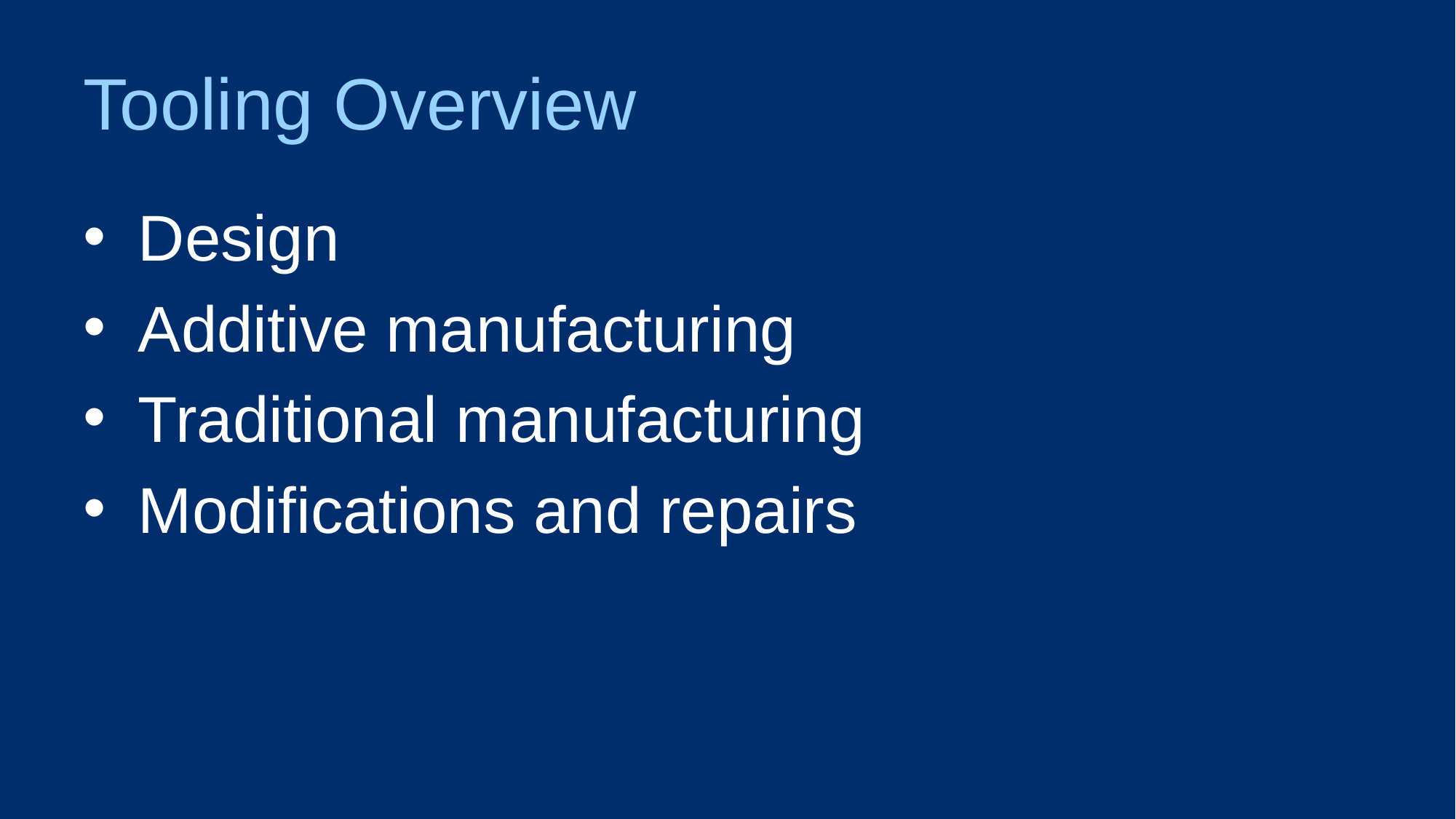

# Tooling Overview
Design
Additive manufacturing
Traditional manufacturing
Modifications and repairs